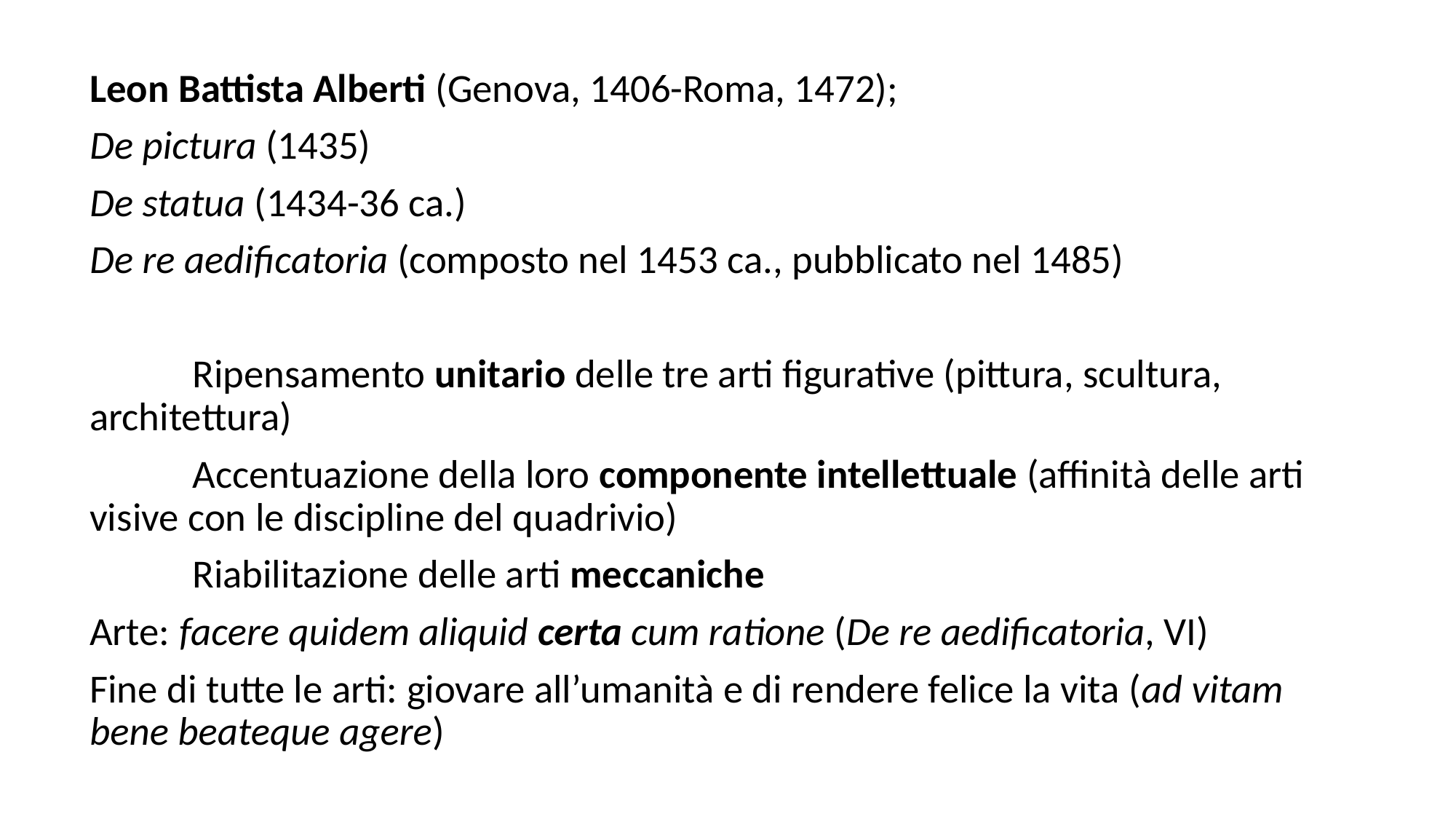

Leon Battista Alberti (Genova, 1406-Roma, 1472);
De pictura (1435)
De statua (1434-36 ca.)
De re aedificatoria (composto nel 1453 ca., pubblicato nel 1485)

	Ripensamento unitario delle tre arti figurative (pittura, scultura, architettura)
	Accentuazione della loro componente intellettuale (affinità delle arti visive con le discipline del quadrivio)
	Riabilitazione delle arti meccaniche
Arte: facere quidem aliquid certa cum ratione (De re aedificatoria, VI)
Fine di tutte le arti: giovare all’umanità e di rendere felice la vita (ad vitam bene beateque agere)